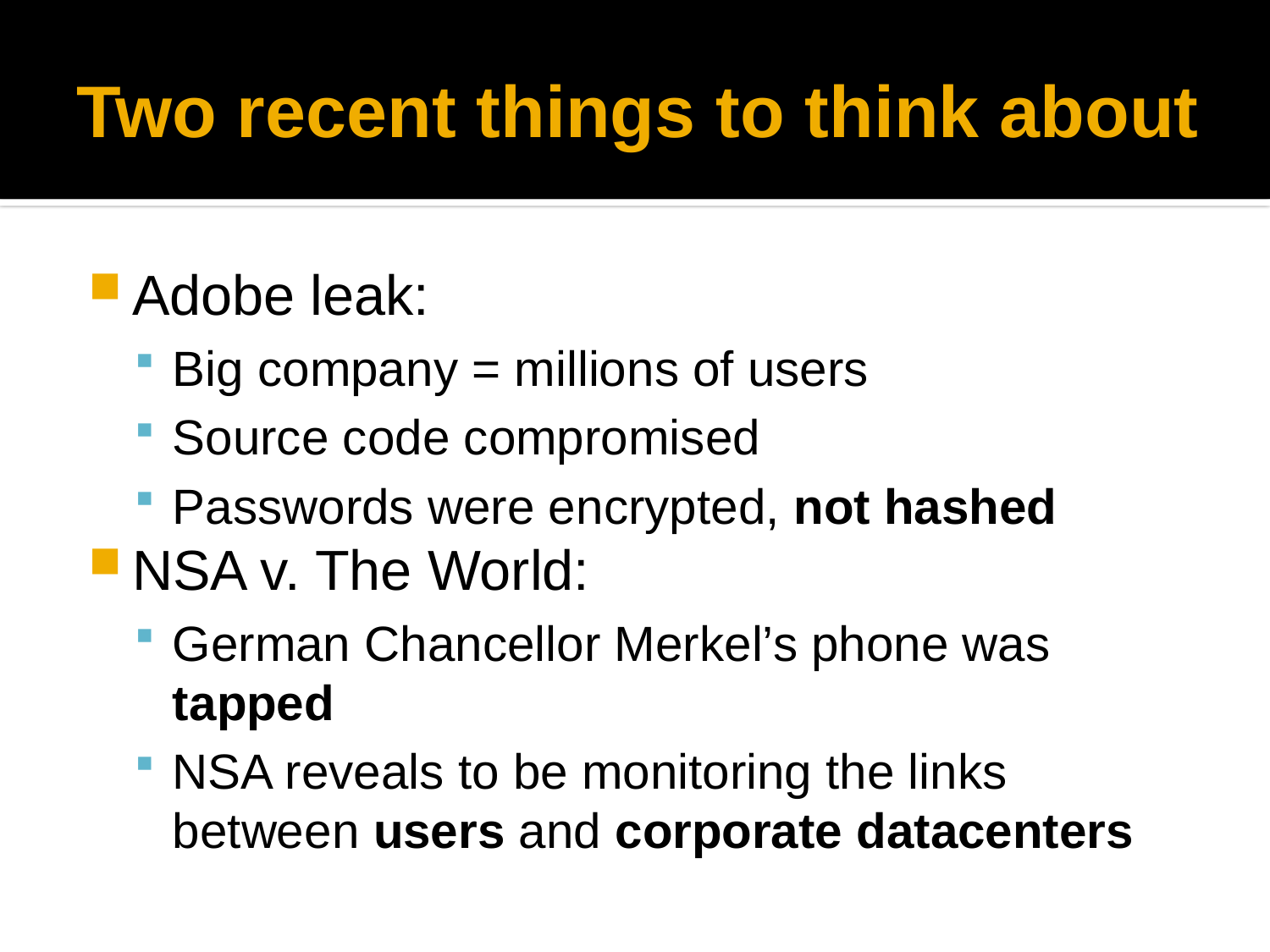

# Two recent things to think about
Adobe leak:
Big company = millions of users
Source code compromised
Passwords were encrypted, not hashed
NSA v. The World:
German Chancellor Merkel’s phone was tapped
NSA reveals to be monitoring the links between users and corporate datacenters